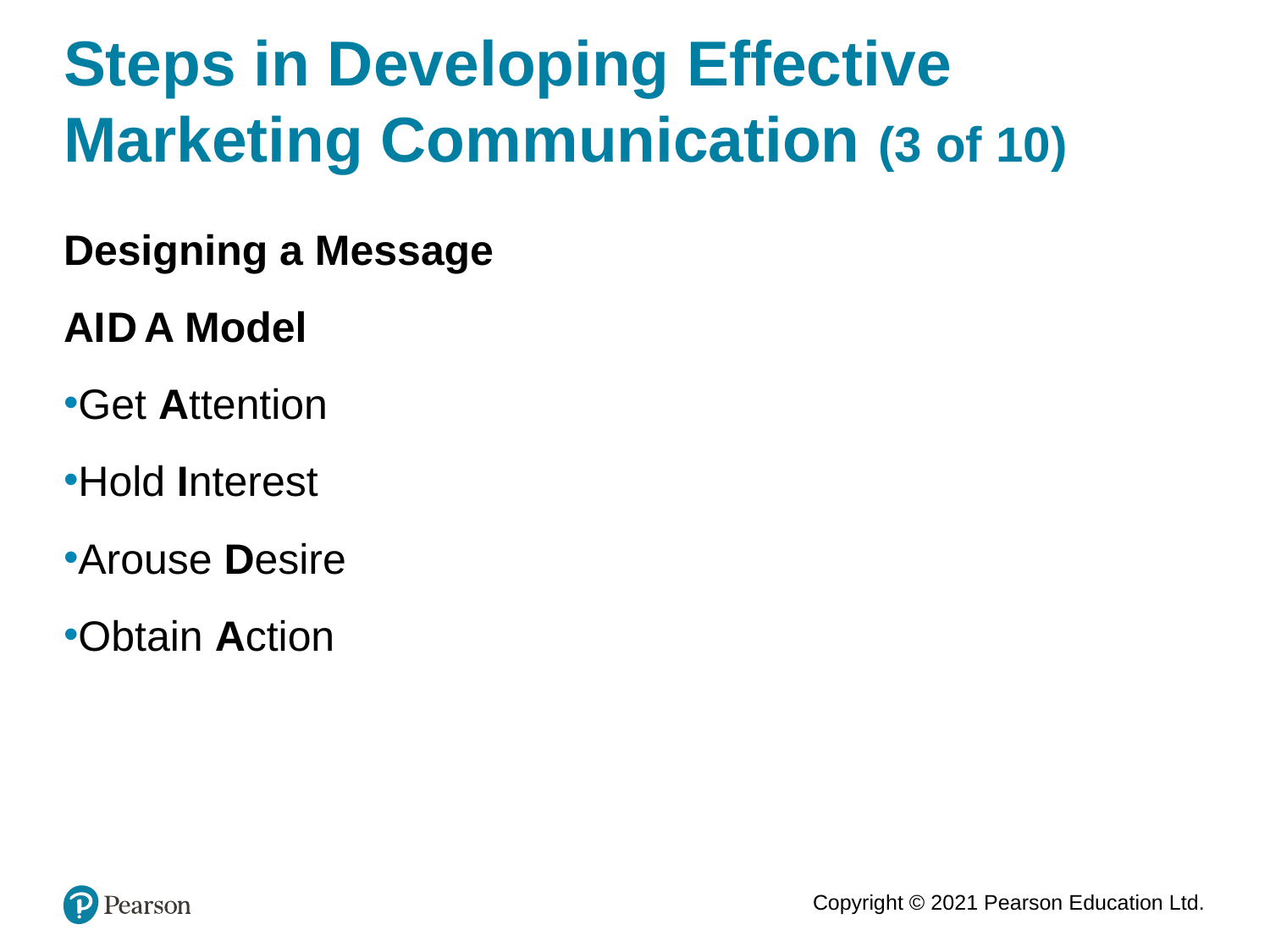

# Steps in Developing Effective Marketing Communication (3 of 10)
Designing a Message
A I D A Model
Get Attention
Hold Interest
Arouse Desire
Obtain Action